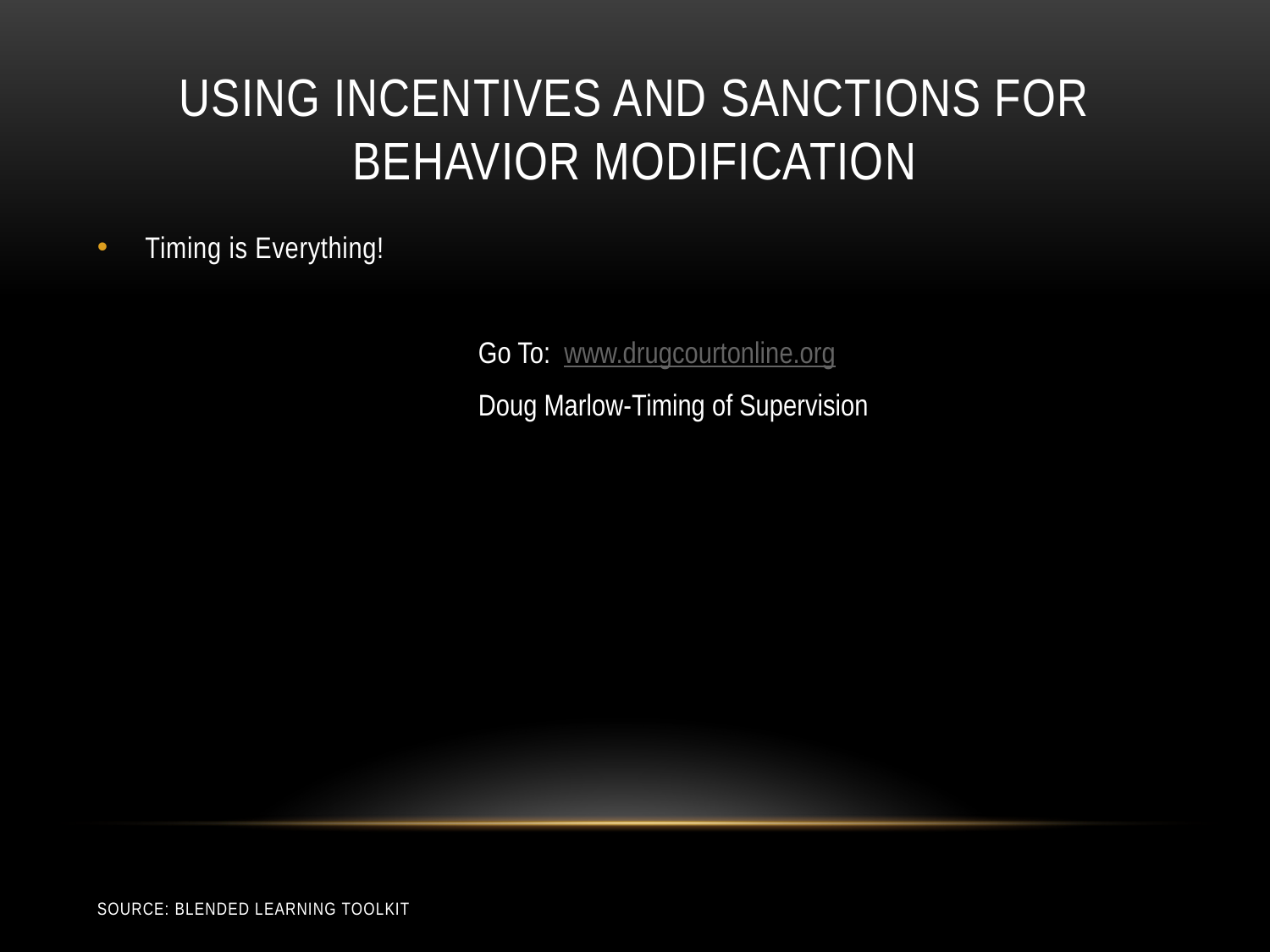

# Using incentives and sanctions for behavior modification
Timing is Everything!

Go To:  www.drugcourtonline.org
Doug Marlow-Timing of Supervision

Source: blended learning toolkit